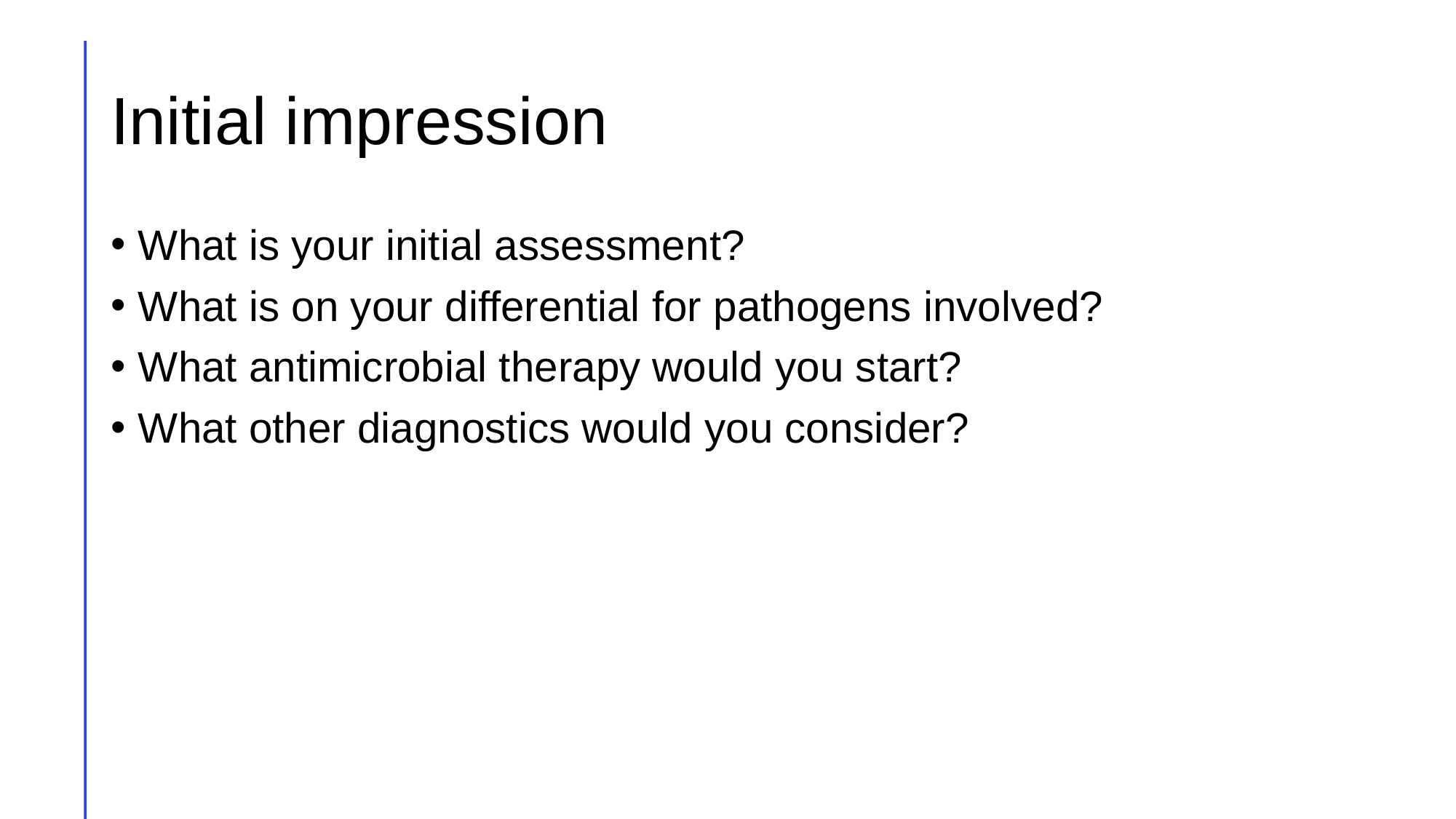

# Initial impression
What is your initial assessment?
What is on your differential for pathogens involved?
What antimicrobial therapy would you start?
What other diagnostics would you consider?